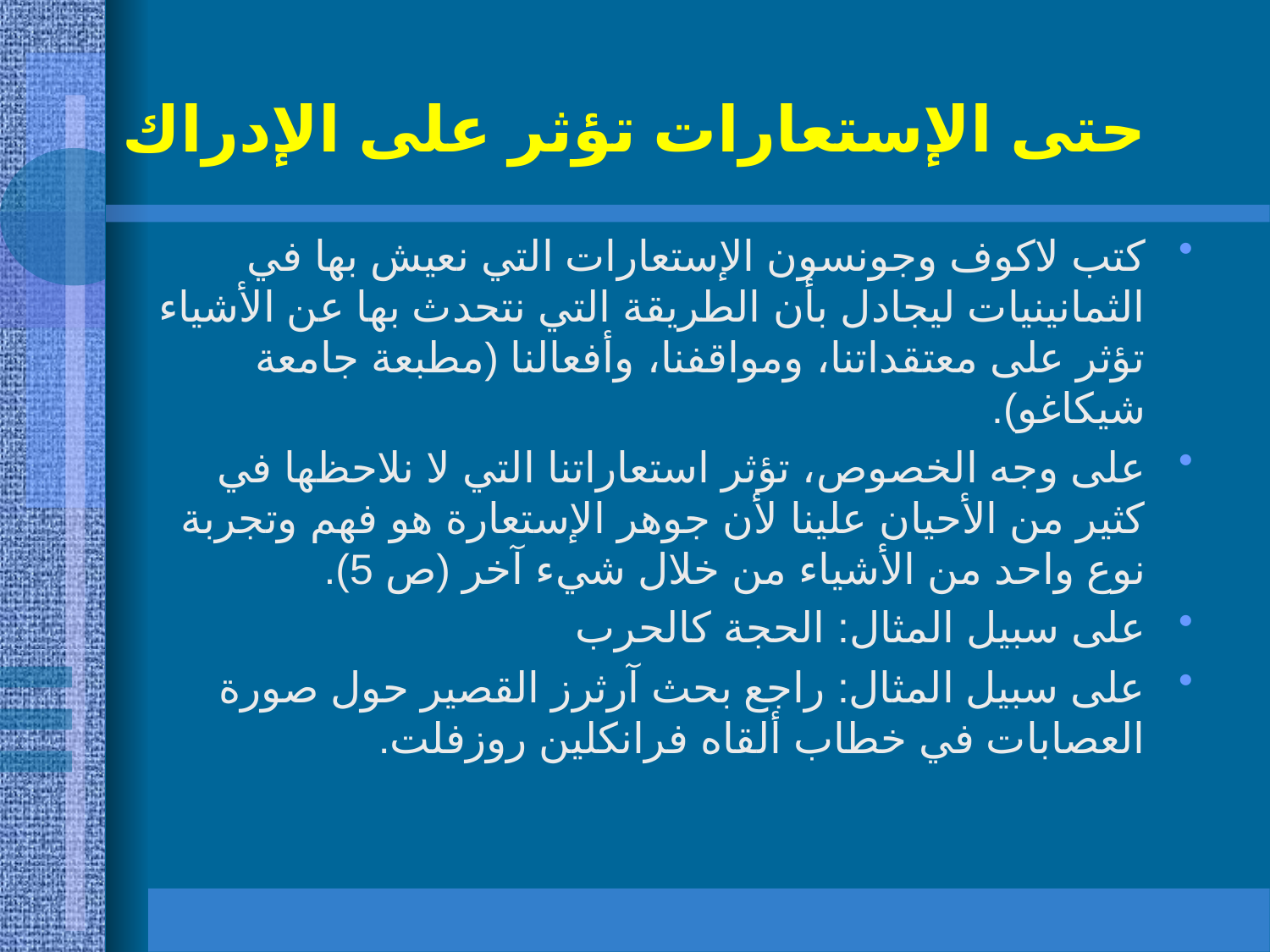

# حتى الإستعارات تؤثر على الإدراك
كتب لاكوف وجونسون الإستعارات التي نعيش بها في الثمانينيات ليجادل بأن الطريقة التي نتحدث بها عن الأشياء تؤثر على معتقداتنا، ومواقفنا، وأفعالنا (مطبعة جامعة شيكاغو).
على وجه الخصوص، تؤثر استعاراتنا التي لا نلاحظها في كثير من الأحيان علينا لأن جوهر الإستعارة هو فهم وتجربة نوع واحد من الأشياء من خلال شيء آخر (ص 5).
على سبيل المثال: الحجة كالحرب
على سبيل المثال: راجع بحث آرثرز القصير حول صورة العصابات في خطاب ألقاه فرانكلين روزفلت.